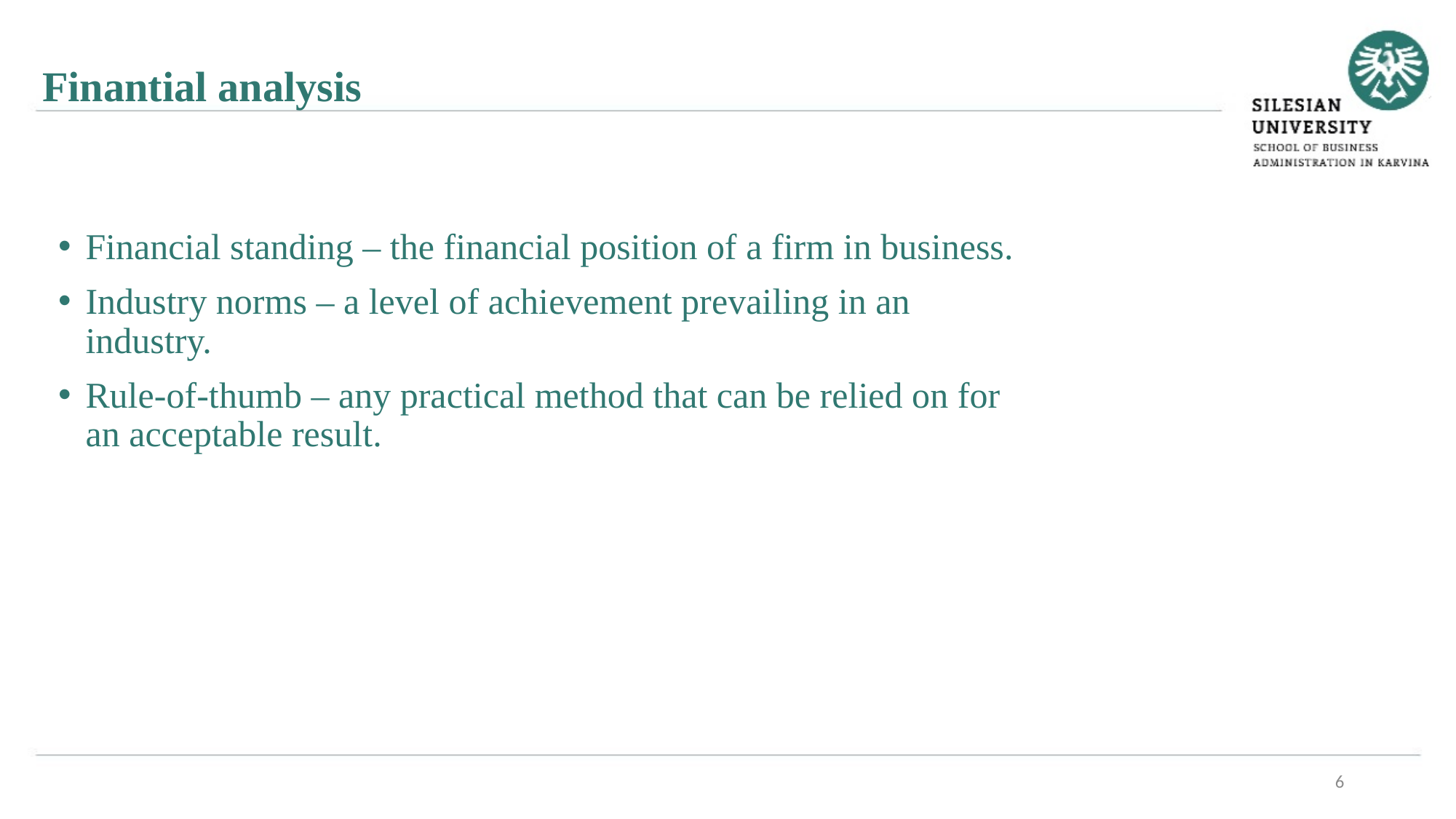

Finantial analysis

Financial standing – the financial position of a firm in business.
Industry norms – a level of achievement prevailing in an industry.
Rule-of-thumb – any practical method that can be relied on for an acceptable result.
6